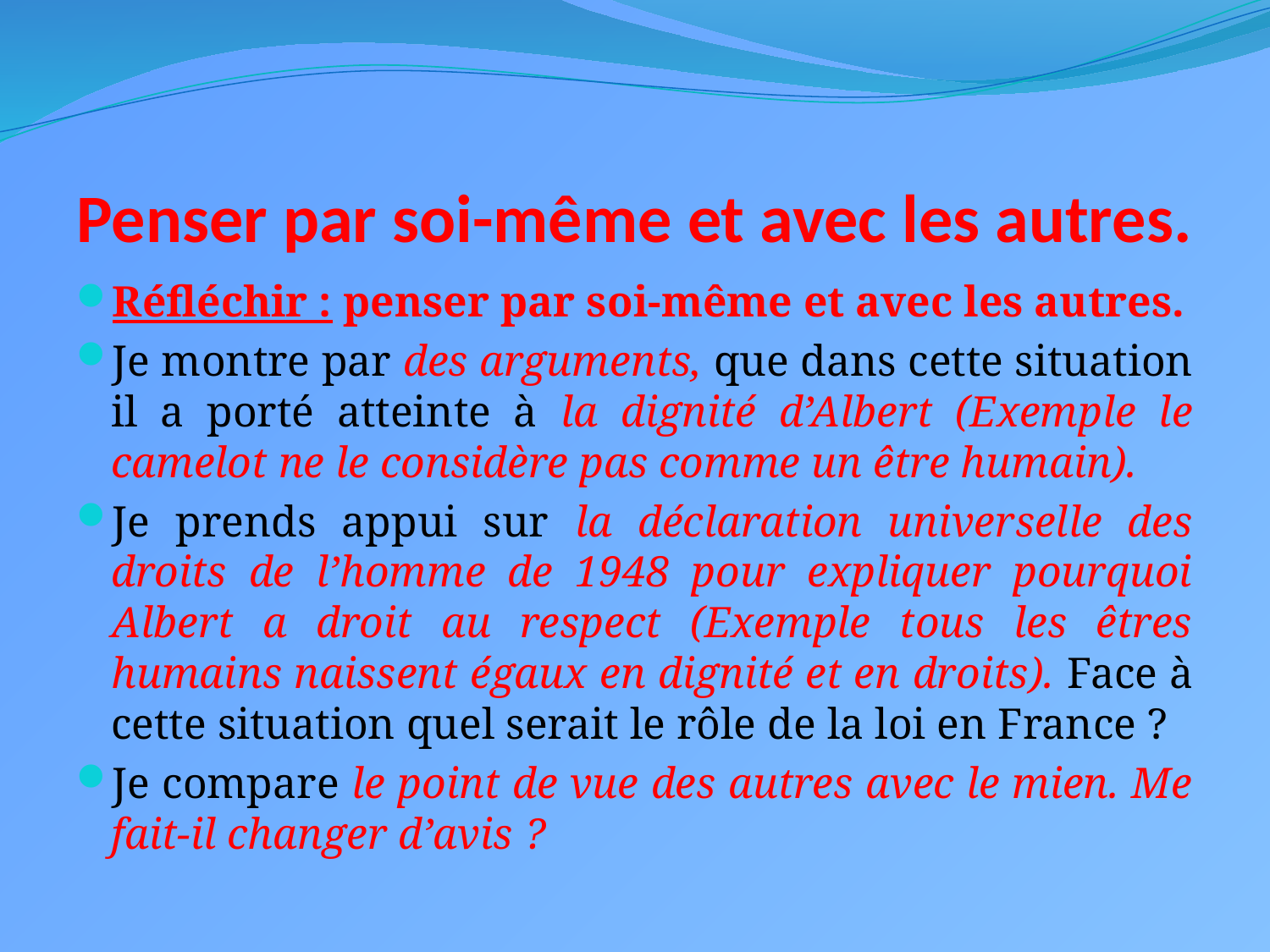

# Penser par soi-même et avec les autres.
Réfléchir : penser par soi-même et avec les autres.
Je montre par des arguments, que dans cette situation il a porté atteinte à la dignité d’Albert (Exemple le camelot ne le considère pas comme un être humain).
Je prends appui sur la déclaration universelle des droits de l’homme de 1948 pour expliquer pourquoi Albert a droit au respect (Exemple tous les êtres humains naissent égaux en dignité et en droits). Face à cette situation quel serait le rôle de la loi en France ?
Je compare le point de vue des autres avec le mien. Me fait-il changer d’avis ?